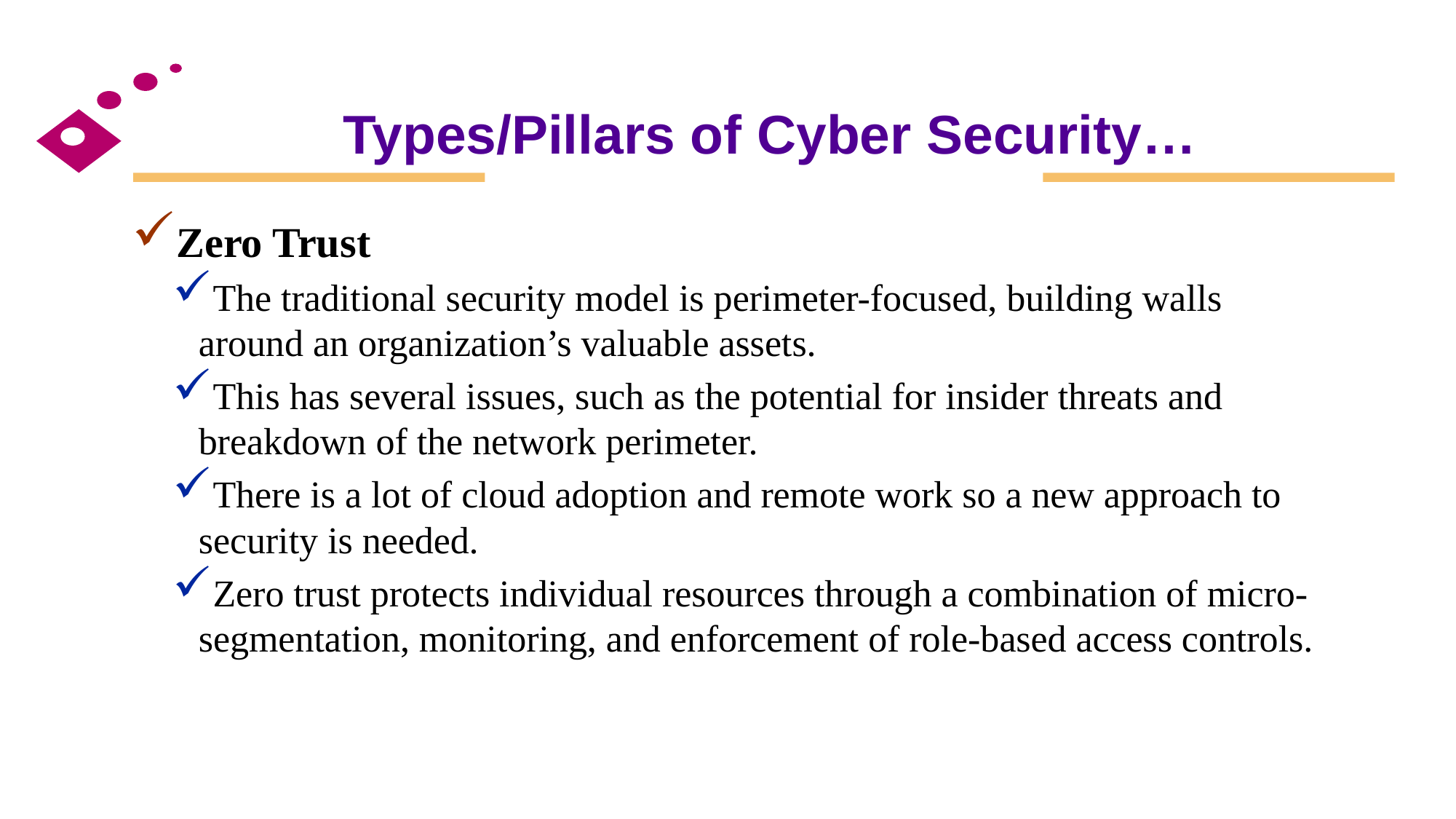

# Types/Pillars of Cyber Security…
Zero Trust
The traditional security model is perimeter-focused, building walls around an organization’s valuable assets.
This has several issues, such as the potential for insider threats and breakdown of the network perimeter.
There is a lot of cloud adoption and remote work so a new approach to security is needed.
Zero trust protects individual resources through a combination of micro-segmentation, monitoring, and enforcement of role-based access controls.